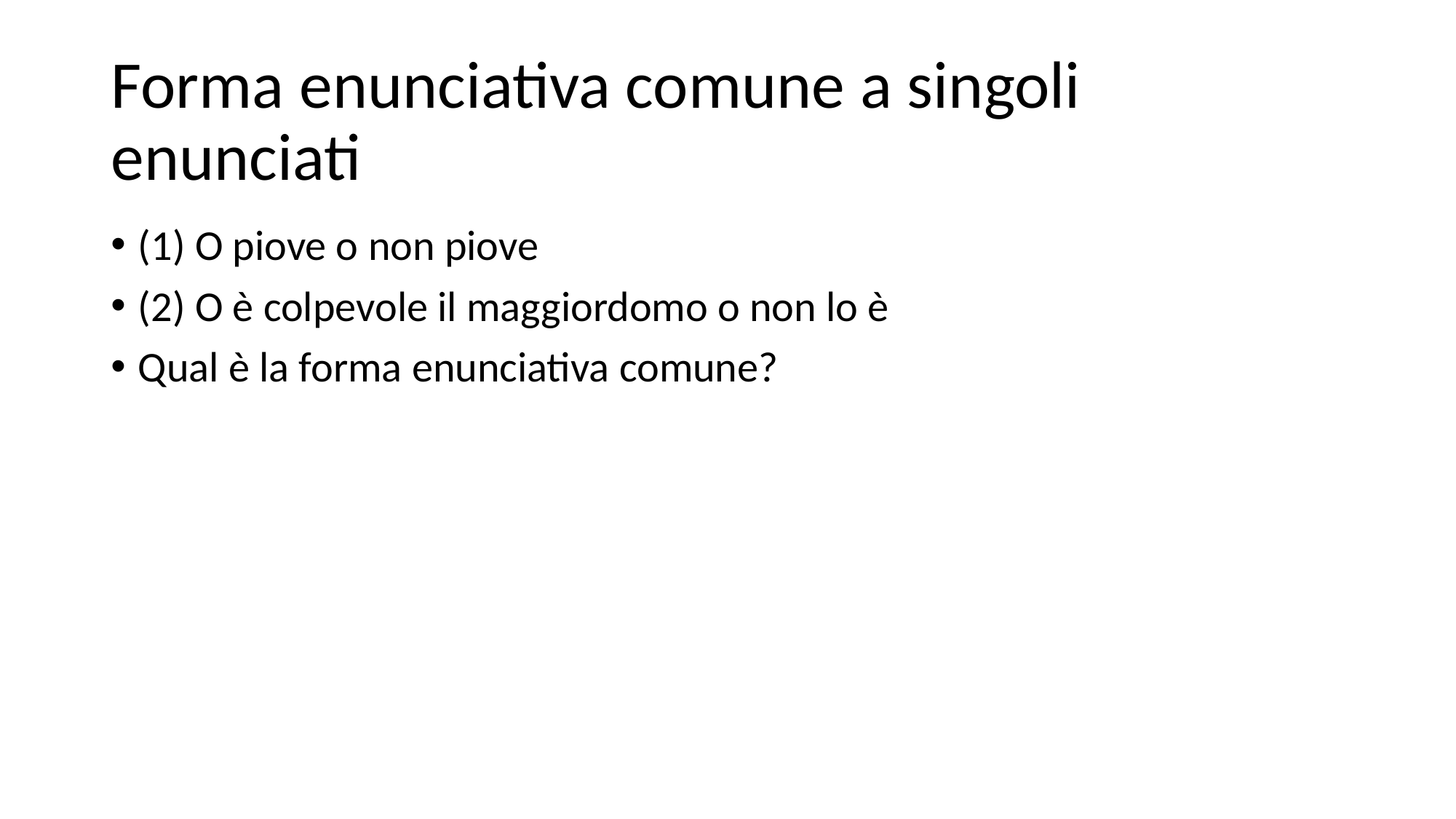

# Forma enunciativa comune a singoli enunciati
(1) O piove o non piove
(2) O è colpevole il maggiordomo o non lo è
Qual è la forma enunciativa comune?